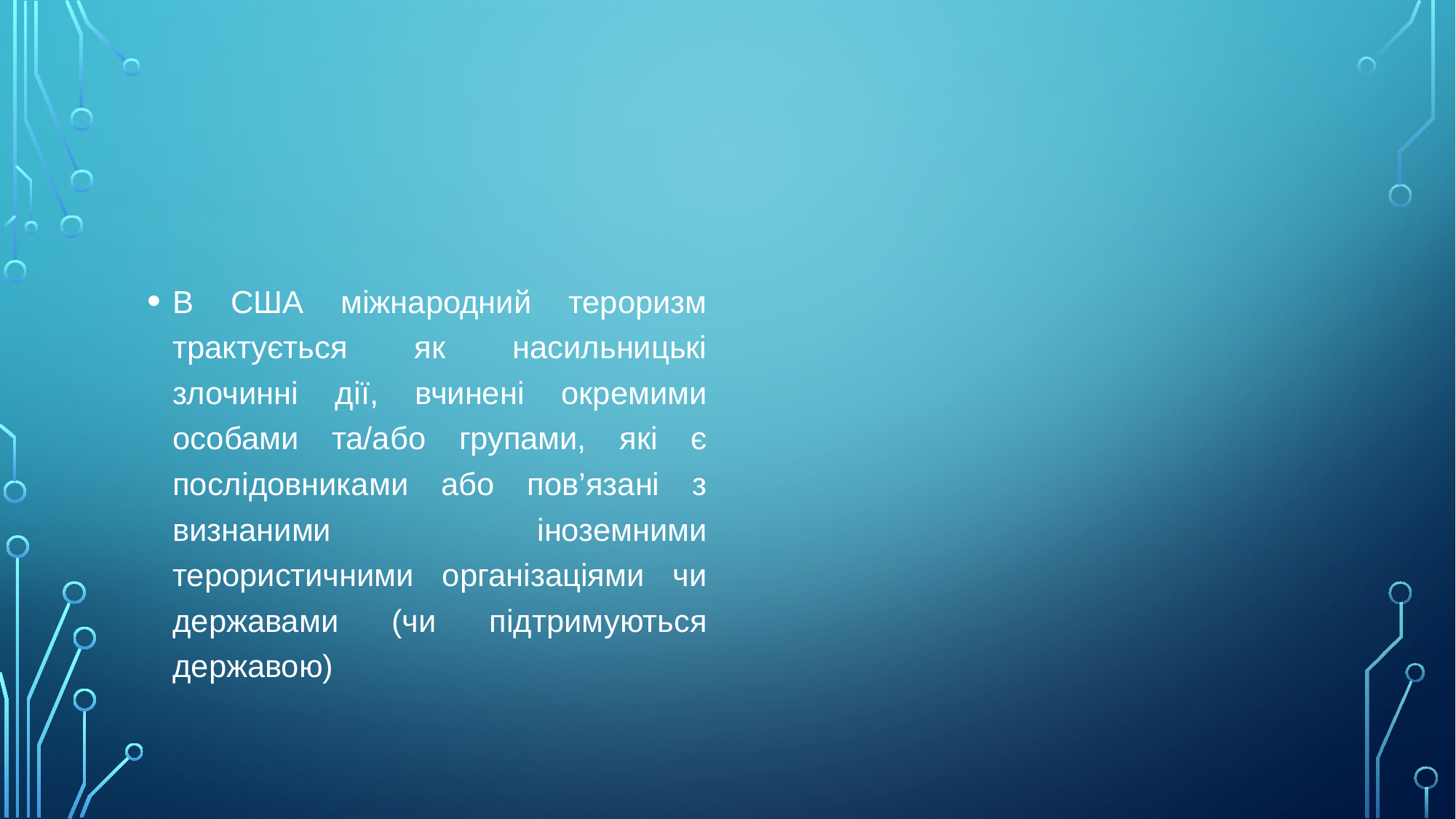

#
В США міжнародний тероризм трактується як насильницькі злочинні дії, вчинені окремими особами та/або групами, які є послідовниками або пов’язані з визнаними іноземними терористичними організаціями чи державами (чи підтримуються державою)